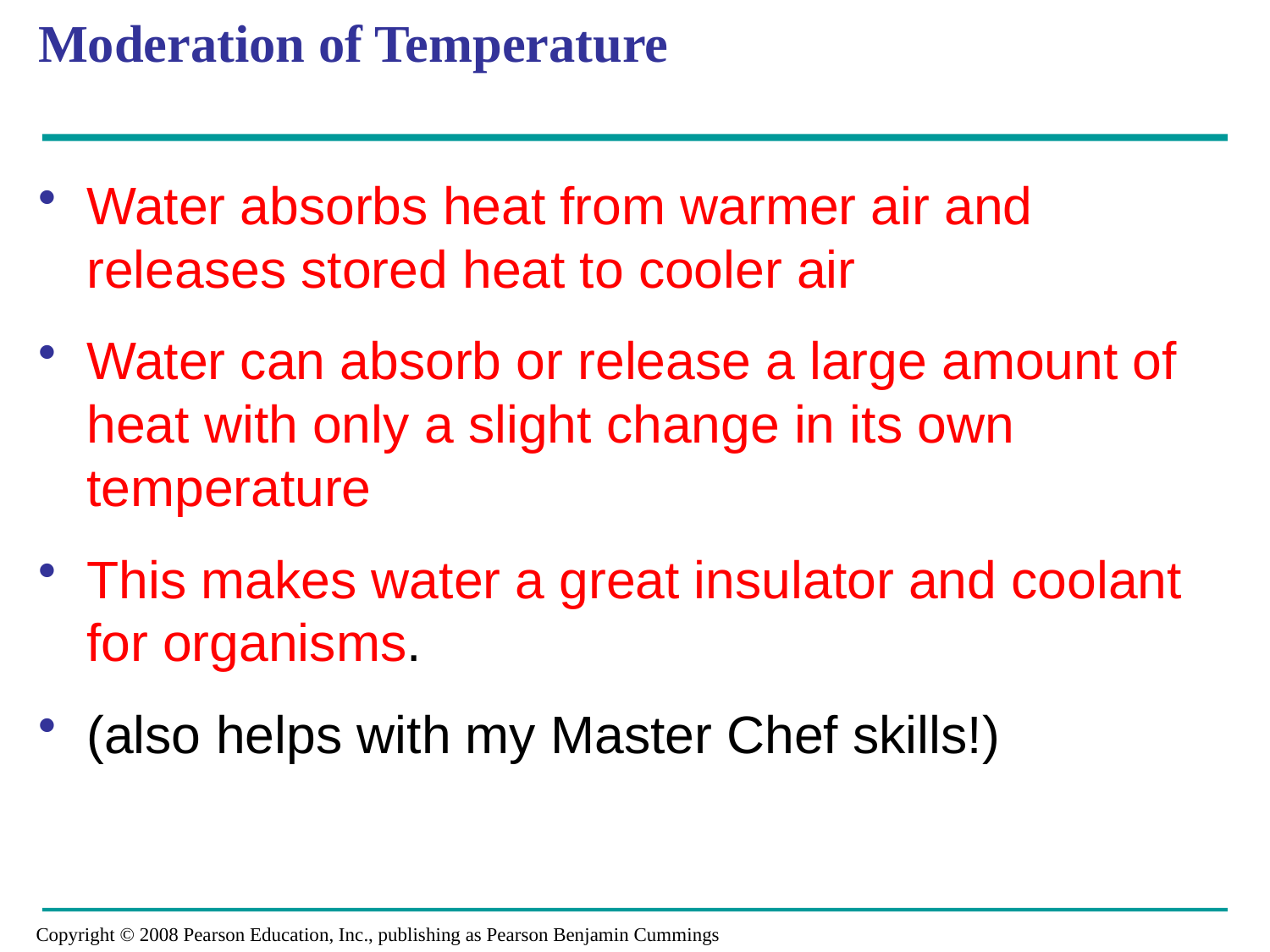

# Moderation of Temperature

Water absorbs heat from warmer air and releases stored heat to cooler air
Water can absorb or release a large amount of heat with only a slight change in its own temperature
This makes water a great insulator and coolant for organisms.
(also helps with my Master Chef skills!)

Copyright © 2008 Pearson Education, Inc., publishing as Pearson Benjamin Cummings